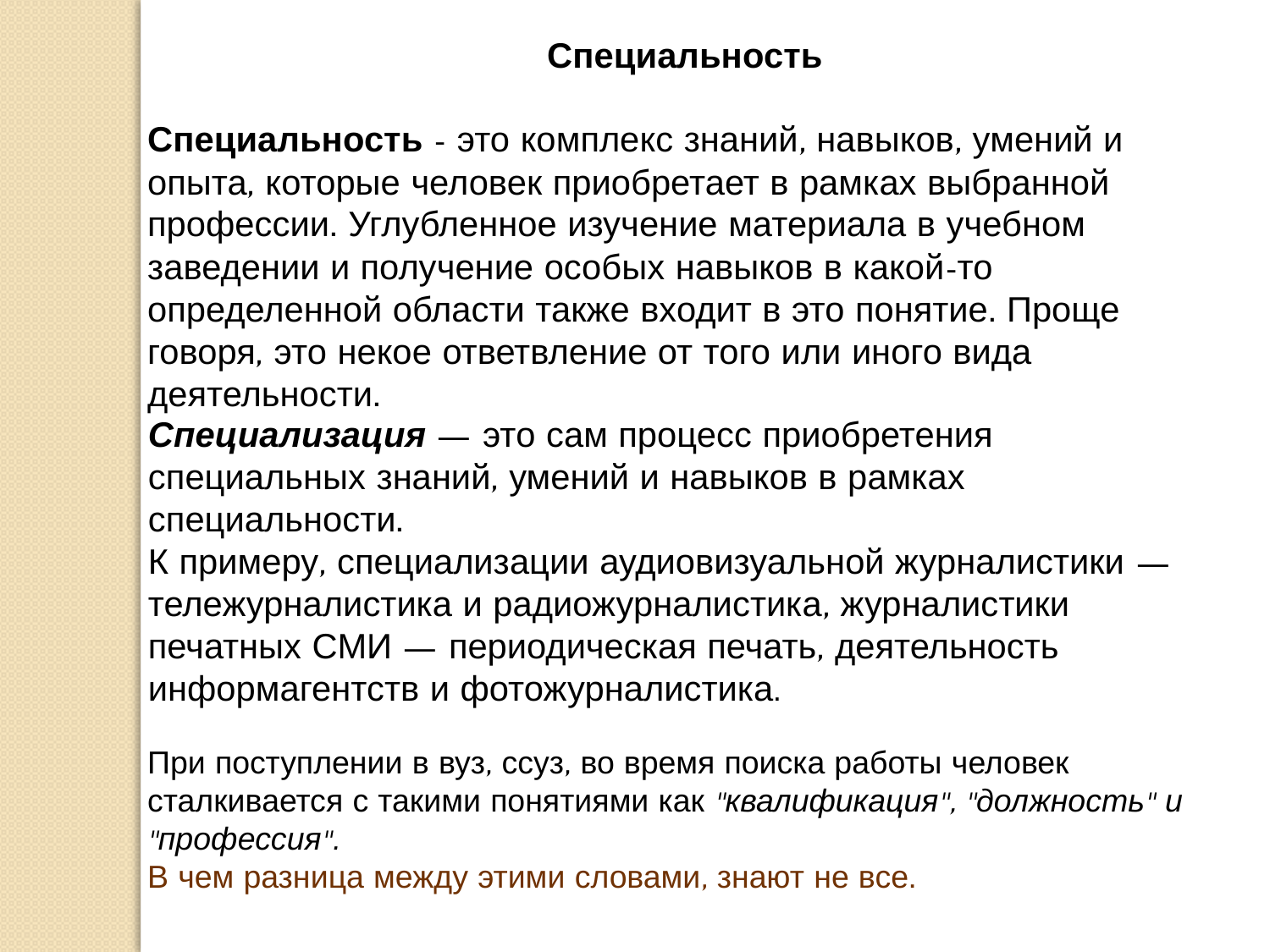

Специальность

Специальность - это комплекс знаний, навыков, умений и опыта, которые человек приобретает в рамках выбранной профессии. Углубленное изучение материала в учебном заведении и получение особых навыков в какой-то определенной области также входит в это понятие. Проще говоря, это некое ответвление от того или иного вида деятельности.
Специализация — это сам процесс приобретения специальных знаний, умений и навыков в рамках специальности.
К примеру, специализации аудиовизуальной журналистики — тележурналистика и радиожурналистика, журналистики печатных СМИ — периодическая печать, деятельность информагентств и фотожурналистика.
При поступлении в вуз, ссуз, во время поиска работы человек сталкивается с такими понятиями как "квалификация", "должность" и "профессия".
В чем разница между этими словами, знают не все.